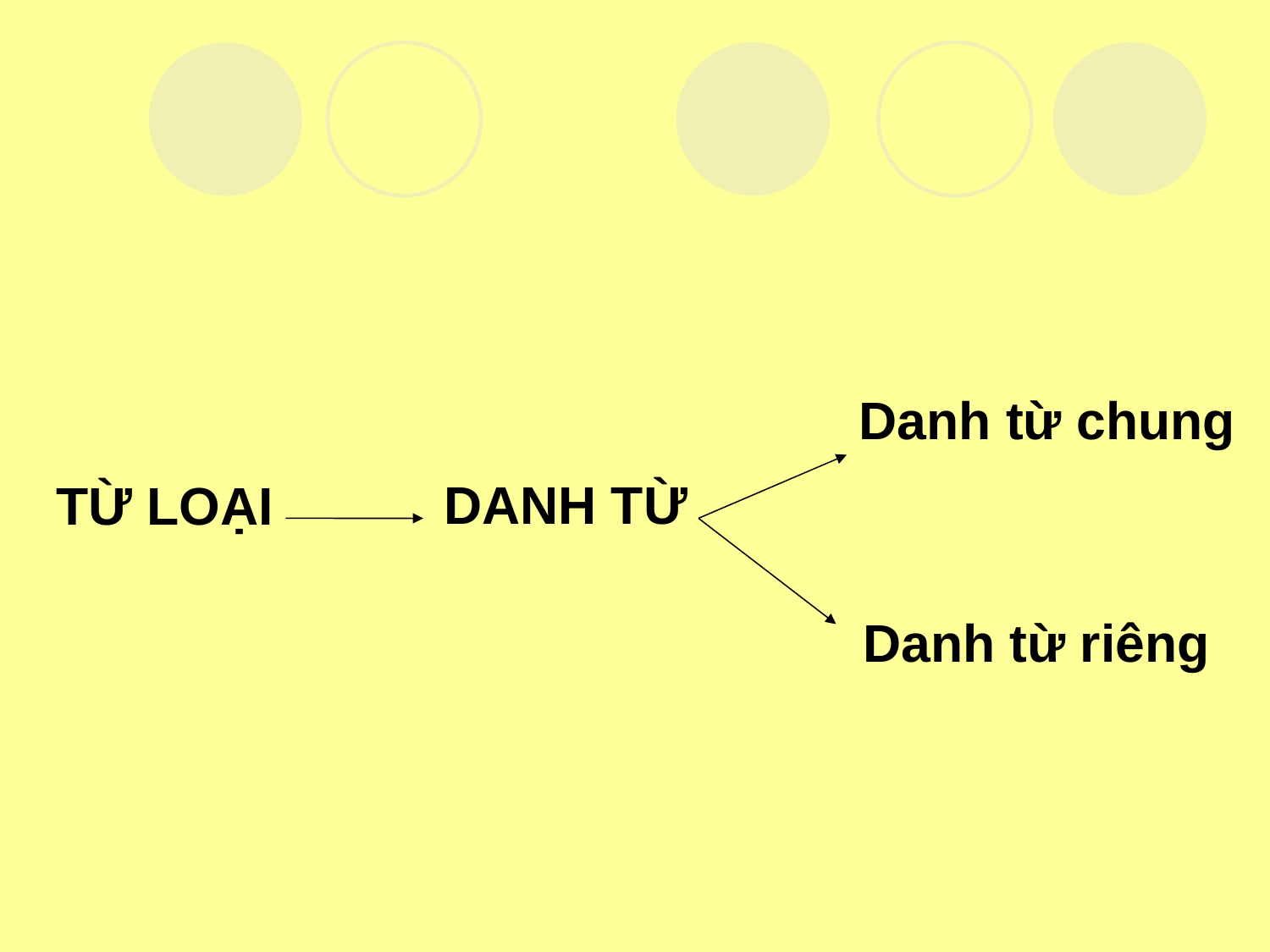

Danh từ chung

   TỪ LOẠI
  DANH TỪ

 Danh từ riêng